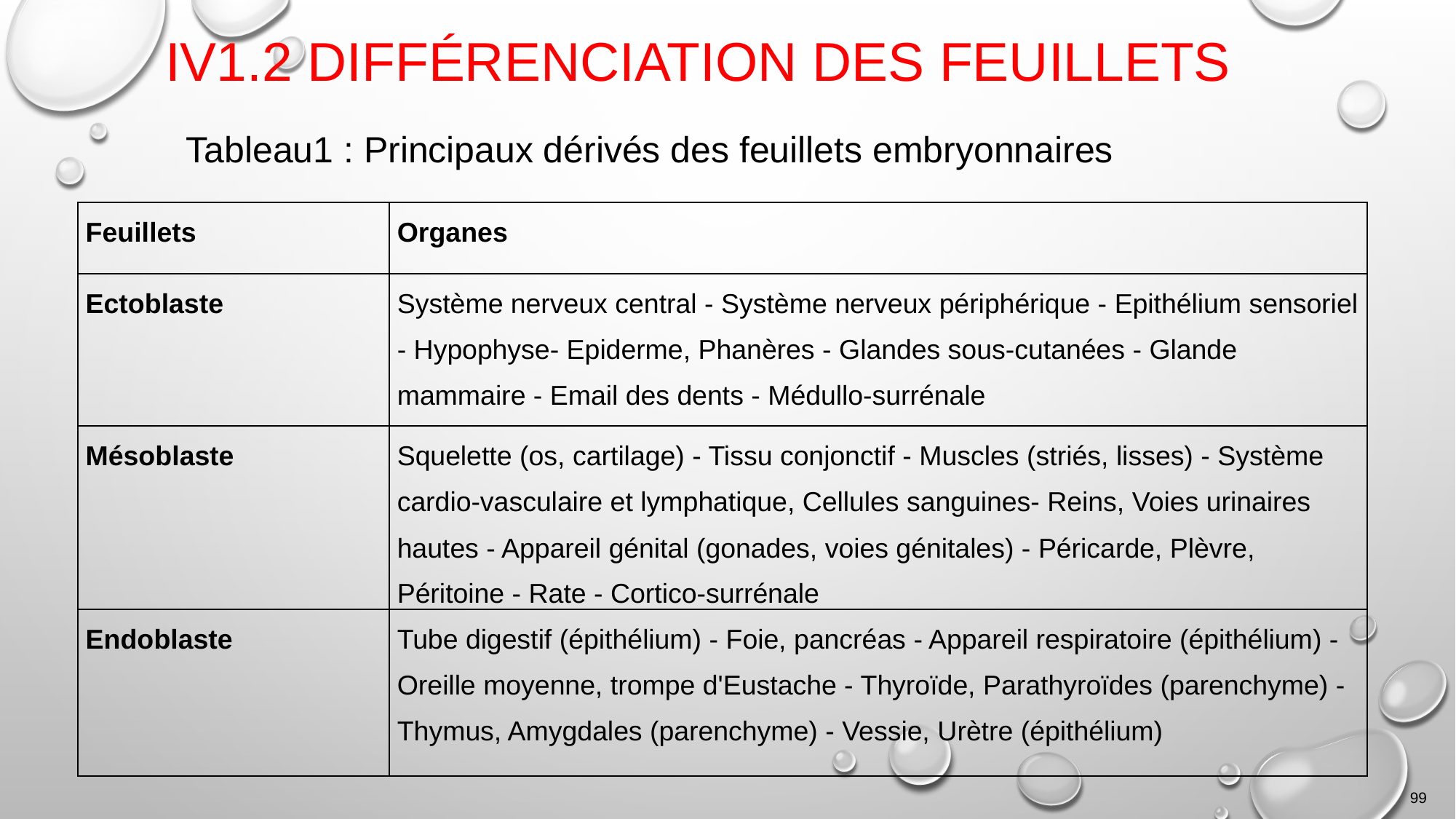

# IV1.2 Différenciation des feuillets
Tableau1 : Principaux dérivés des feuillets embryonnaires
| Feuillets | Organes |
| --- | --- |
| Ectoblaste | Système nerveux central - Système nerveux périphérique - Epithélium sensoriel - Hypophyse- Epiderme, Phanères - Glandes sous-cutanées - Glande mammaire - Email des dents - Médullo-surrénale |
| Mésoblaste | Squelette (os, cartilage) - Tissu conjonctif - Muscles (striés, lisses) - Système cardio-vasculaire et lymphatique, Cellules sanguines- Reins, Voies urinaires hautes - Appareil génital (gonades, voies génitales) - Péricarde, Plèvre, Péritoine - Rate - Cortico-surrénale |
| Endoblaste | Tube digestif (épithélium) - Foie, pancréas - Appareil respiratoire (épithélium) - Oreille moyenne, trompe d'Eustache - Thyroïde, Parathyroïdes (parenchyme) - Thymus, Amygdales (parenchyme) - Vessie, Urètre (épithélium) |

99